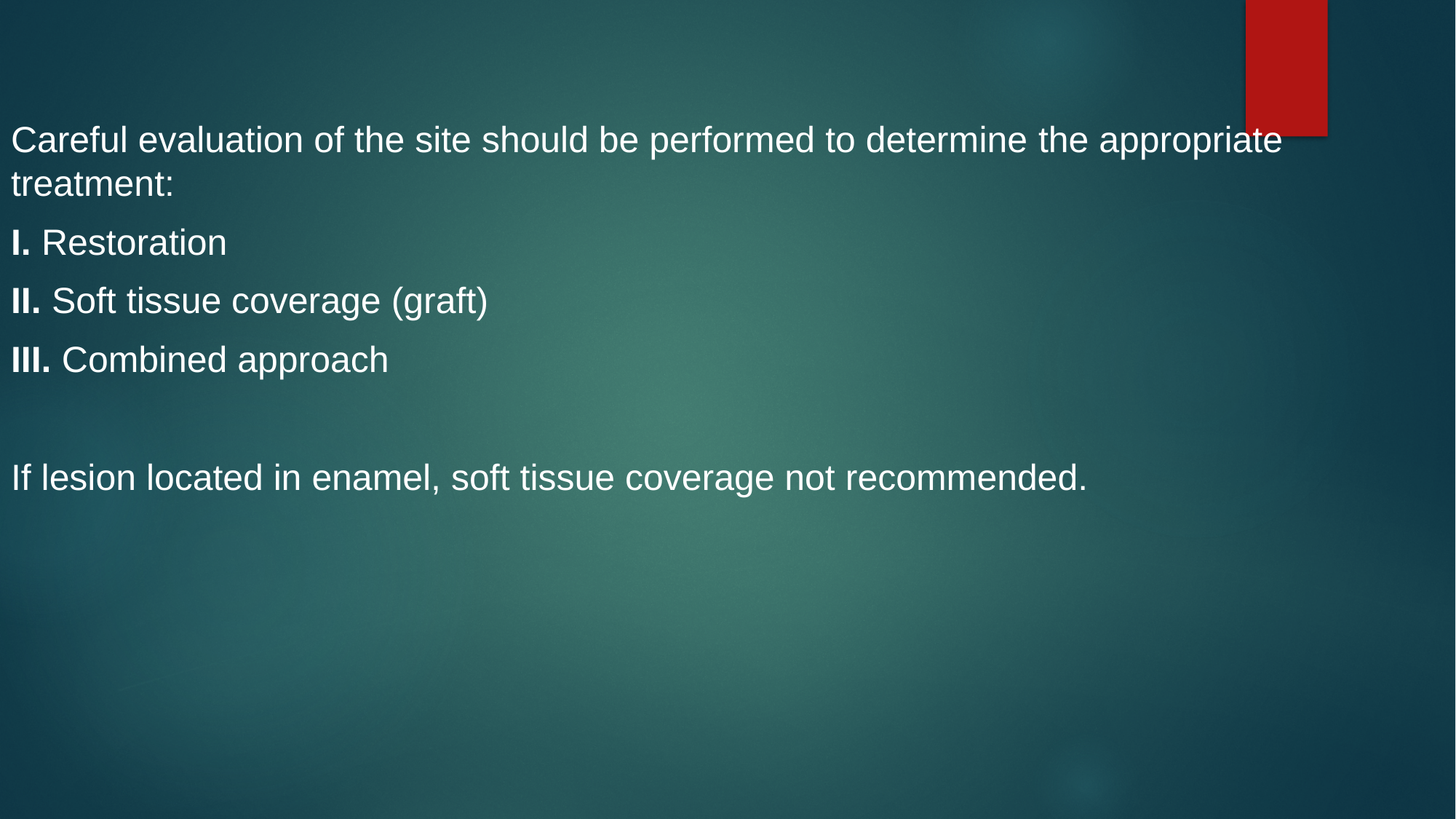

Careful evaluation of the site should be performed to determine the appropriate treatment:
I. Restoration
II. Soft tissue coverage (graft)
III. Combined approach

If lesion located in enamel, soft tissue coverage not recommended.